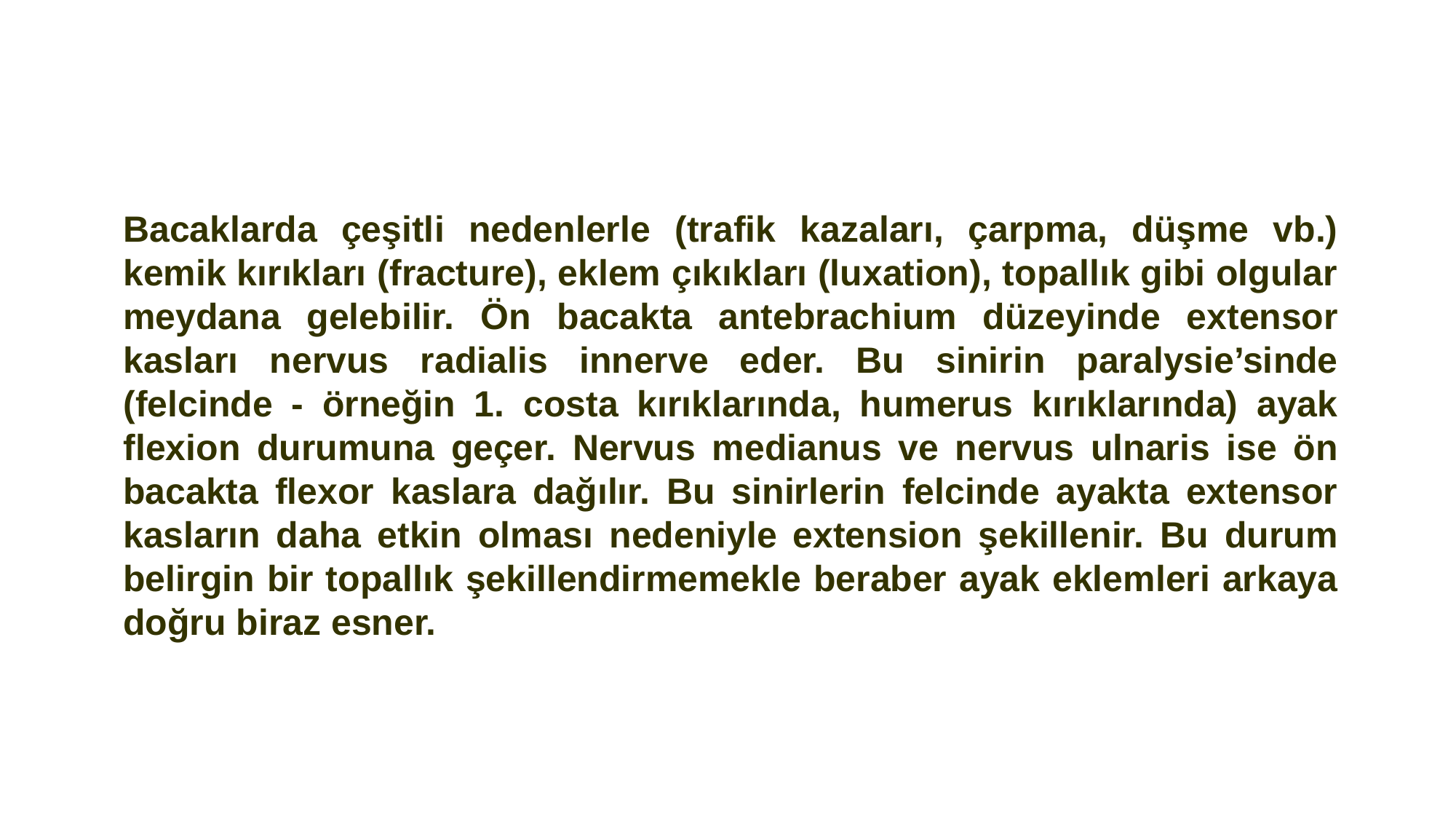

Bacaklarda çeşitli nedenlerle (trafik kazaları, çarpma, düşme vb.) kemik kırıkları (fracture), eklem çıkıkları (luxation), topallık gibi olgular meydana gelebilir. Ön bacakta antebrachium düzeyinde extensor kasları nervus radialis innerve eder. Bu sinirin paralysie’sinde (felcinde - örneğin 1. costa kırıklarında, humerus kırıklarında) ayak flexion durumuna geçer. Nervus medianus ve nervus ulnaris ise ön bacakta flexor kaslara dağılır. Bu sinirlerin felcinde ayakta extensor kasların daha etkin olması nedeniyle extension şekillenir. Bu durum belirgin bir topallık şekillendirmemekle beraber ayak eklemleri arkaya doğru biraz esner.